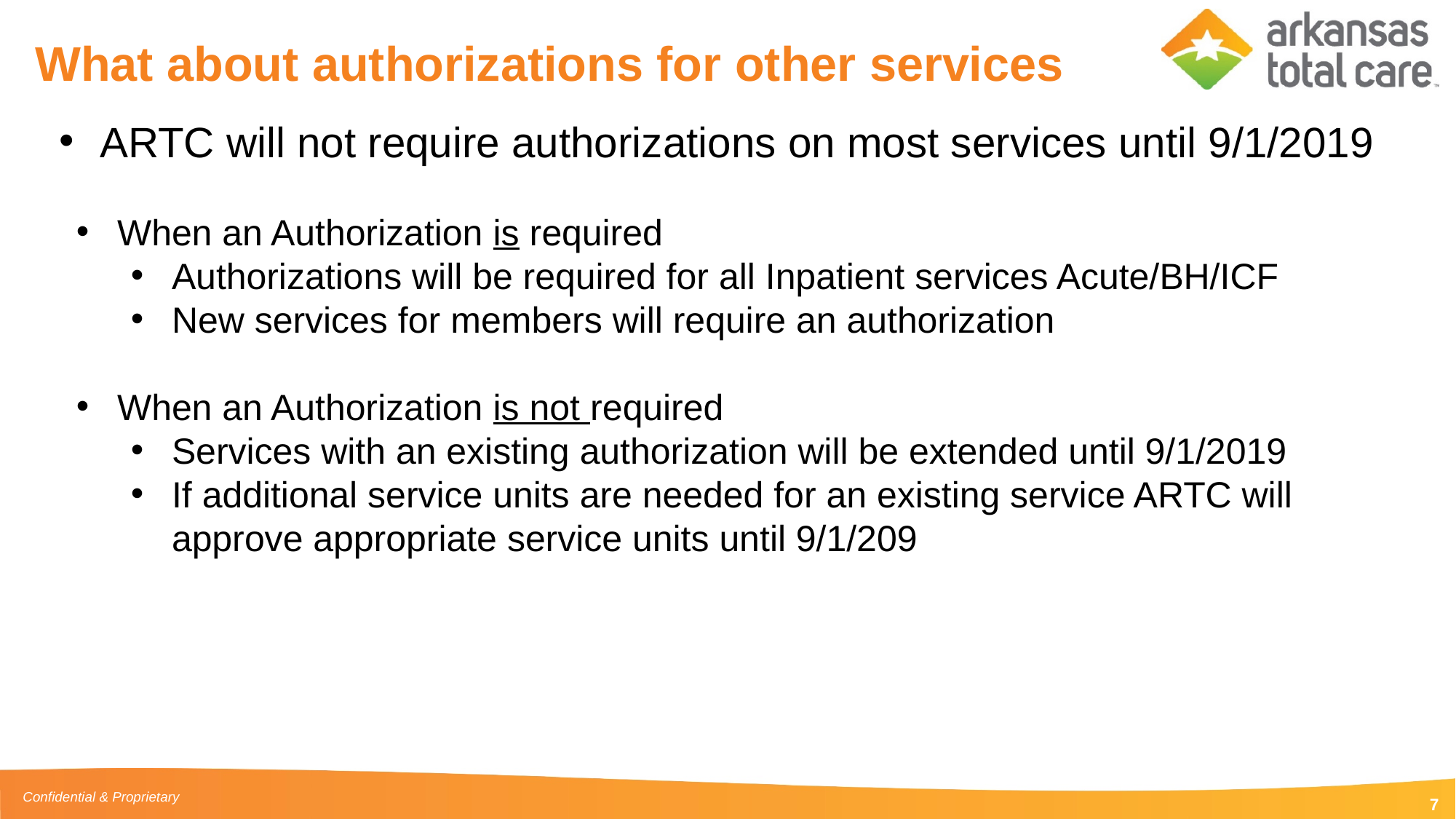

# What about authorizations for other services
ARTC will not require authorizations on most services until 9/1/2019
When an Authorization is required
Authorizations will be required for all Inpatient services Acute/BH/ICF
New services for members will require an authorization

When an Authorization is not required
Services with an existing authorization will be extended until 9/1/2019
If additional service units are needed for an existing service ARTC will approve appropriate service units until 9/1/209

7